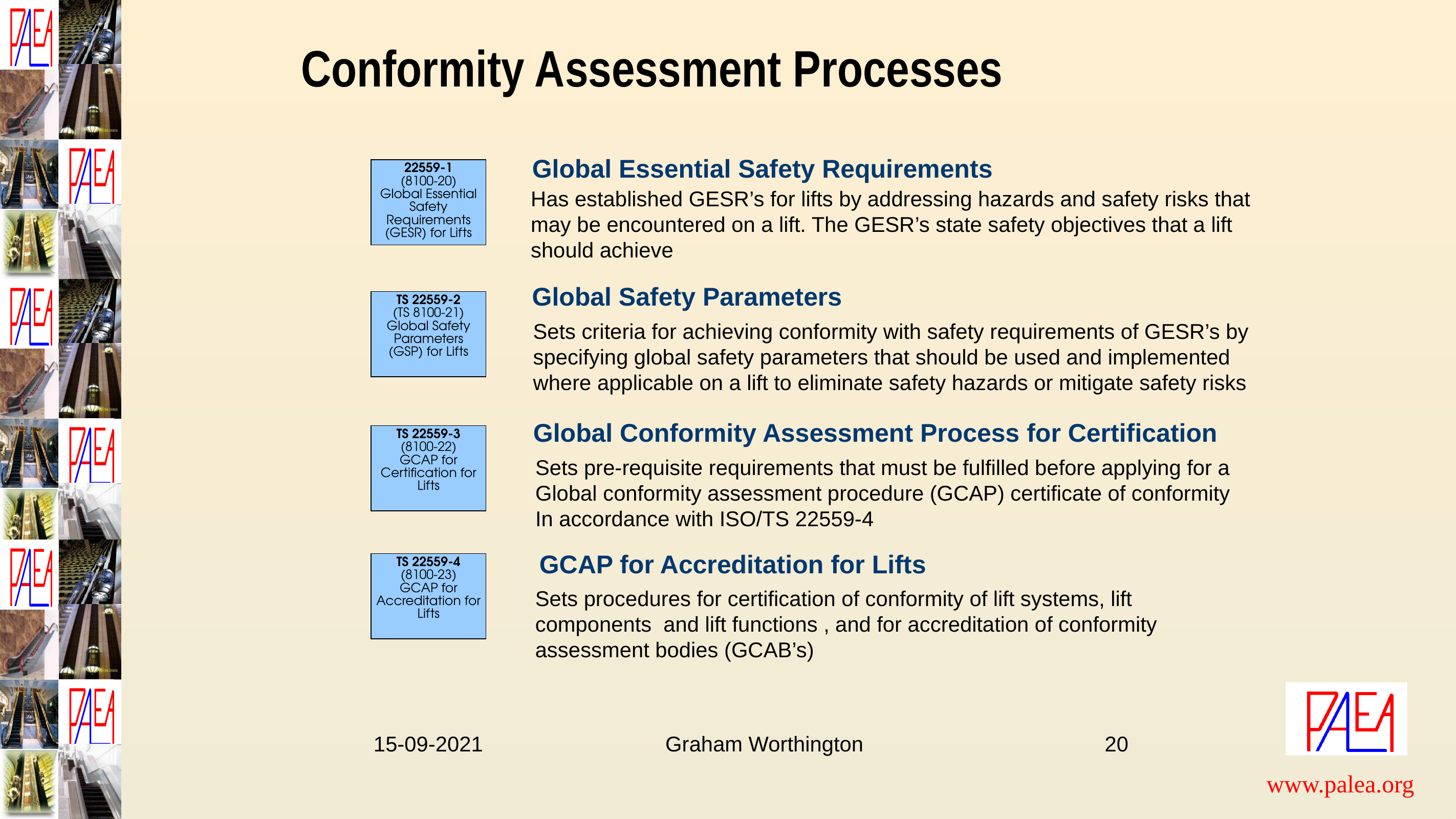

# Conformity Assessment Processes
Global Essential Safety Requirements
22559-1
(8100-20)
Global Essential Safety Requirements (GESR) for Lifts
Has established GESR’s for lifts by addressing hazards and safety risks that
may be encountered on a lift. The GESR’s state safety objectives that a lift
should achieve
Global Safety Parameters
TS 22559-2
(TS 8100-21)
Global Safety Parameters
(GSP) for Lifts
Sets criteria for achieving conformity with safety requirements of GESR’s by specifying global safety parameters that should be used and implemented where applicable on a lift to eliminate safety hazards or mitigate safety risks
Global Conformity Assessment Process for Certification
TS 22559-3
(8100-22)
GCAP for Certification for Lifts
Sets pre-requisite requirements that must be fulfilled before applying for a
Global conformity assessment procedure (GCAP) certificate of conformity
In accordance with ISO/TS 22559-4
GCAP for Accreditation for Lifts
TS 22559-4
(8100-23)
GCAP for Accreditation for Lifts
Sets procedures for certification of conformity of lift systems, lift components  and lift functions , and for accreditation of conformity assessment bodies (GCAB’s)
15-09-2021                               Graham Worthington                                         20